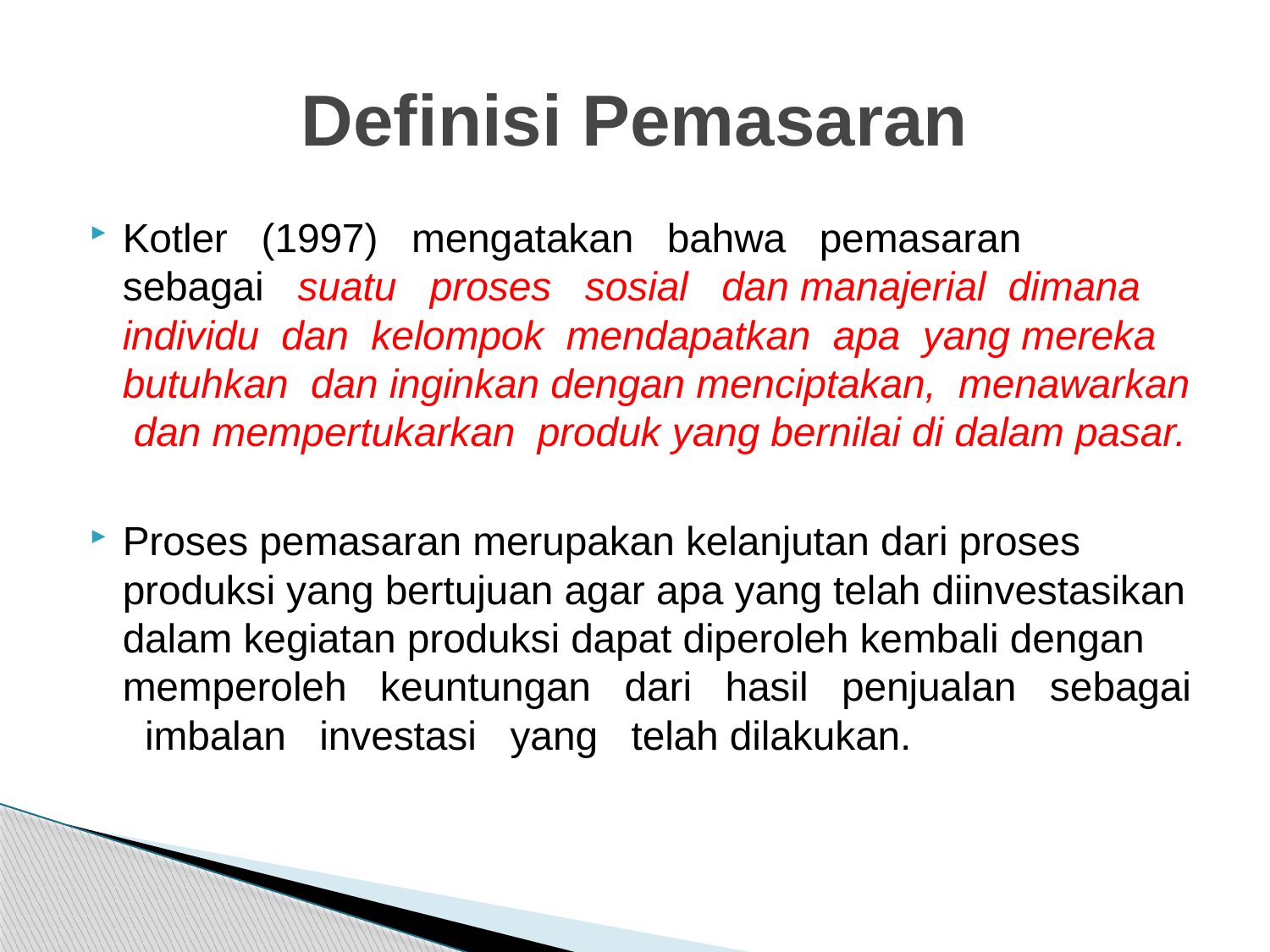

# Definisi Pemasaran
Kotler   (1997)   mengatakan   bahwa   pemasaran   sebagai   suatu   proses   sosial   dan manajerial  dimana  individu  dan  kelompok  mendapatkan  apa  yang mereka  butuhkan  dan inginkan dengan menciptakan,  menawarkan  dan mempertukarkan  produk yang bernilai di dalam pasar.

Proses pemasaran merupakan kelanjutan dari proses produksi yang bertujuan agar apa yang telah diinvestasikan dalam kegiatan produksi dapat diperoleh kembali dengan memperoleh   keuntungan   dari   hasil   penjualan   sebagai   imbalan   investasi   yang   telah dilakukan.